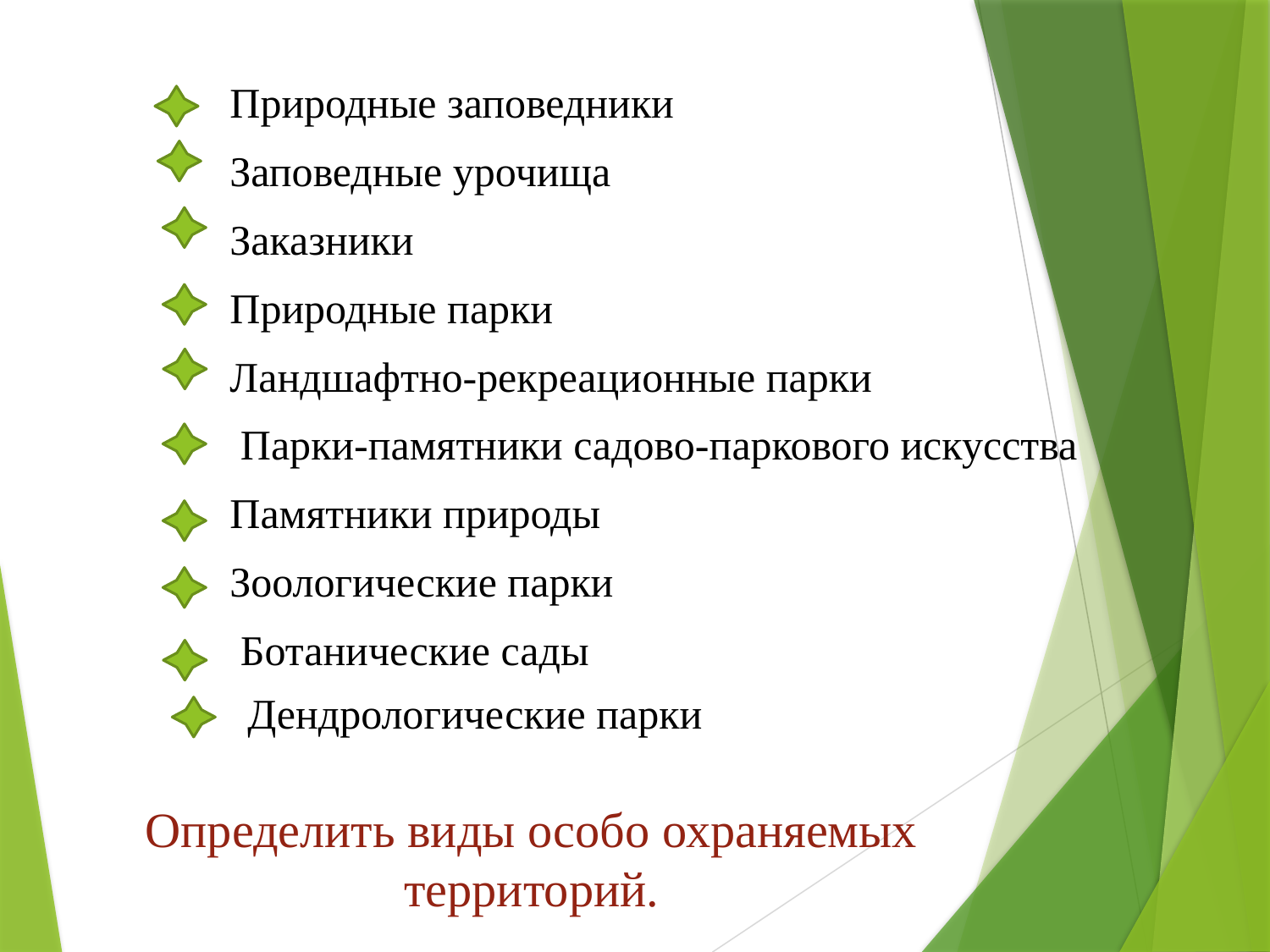

Природные заповедники
Заповедные урочища
Заказники
Природные парки
Ландшафтно-рекреационные парки
 Парки-памятники садово-паркового искусства
Памятники природы
Зоологические парки
 Ботанические сады

Дендрологические парки

Определить виды особо охраняемых территорий.